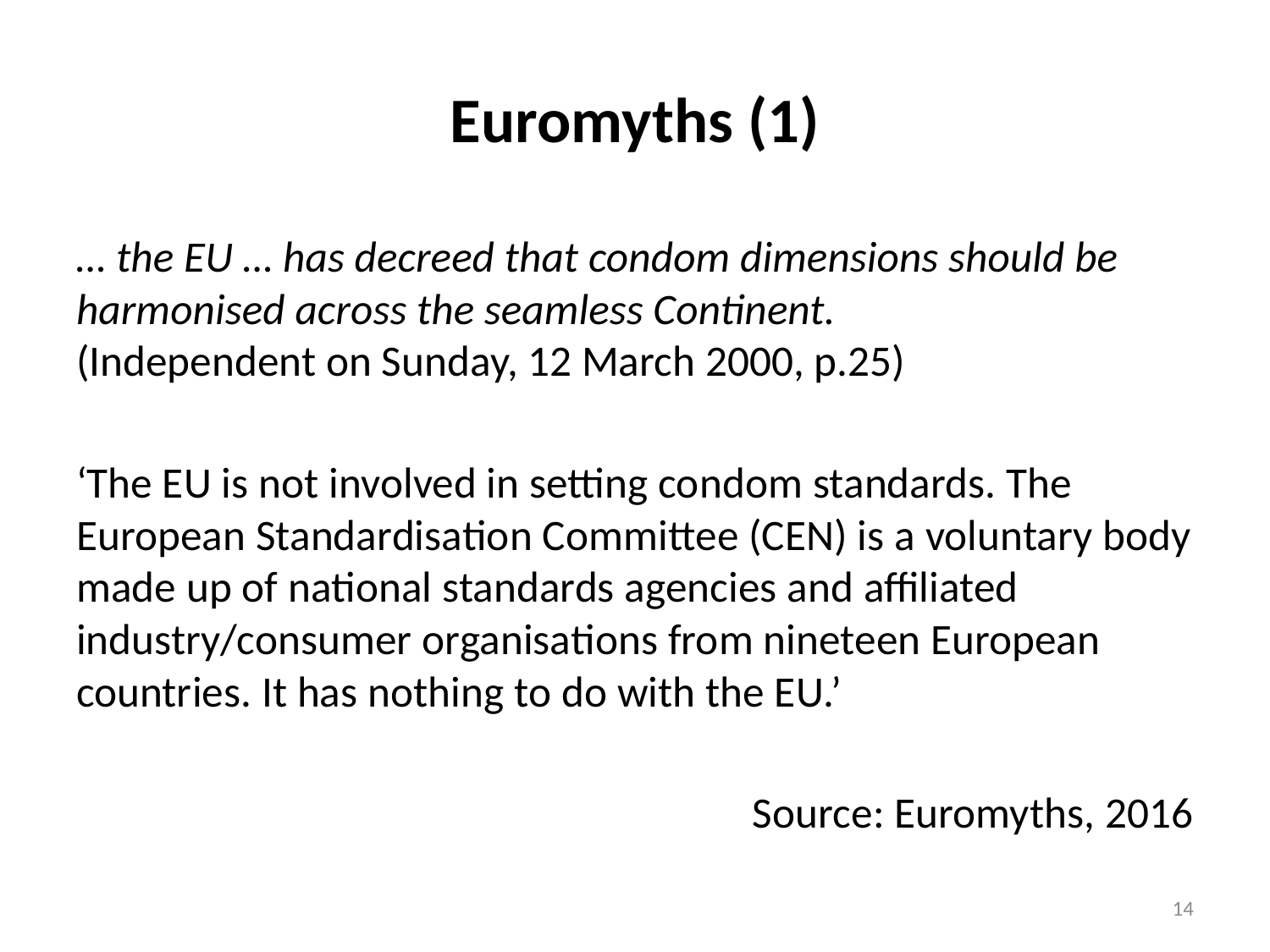

# Euromyths (1)
… the EU … has decreed that condom dimensions should be harmonised across the seamless Continent.
(Independent on Sunday, 12 March 2000, p.25)

‘The EU is not involved in setting condom standards. The European Standardisation Committee (CEN) is a voluntary body made up of national standards agencies and affiliated industry/consumer organisations from nineteen European countries. It has nothing to do with the EU.’

Source: Euromyths, 2016
14